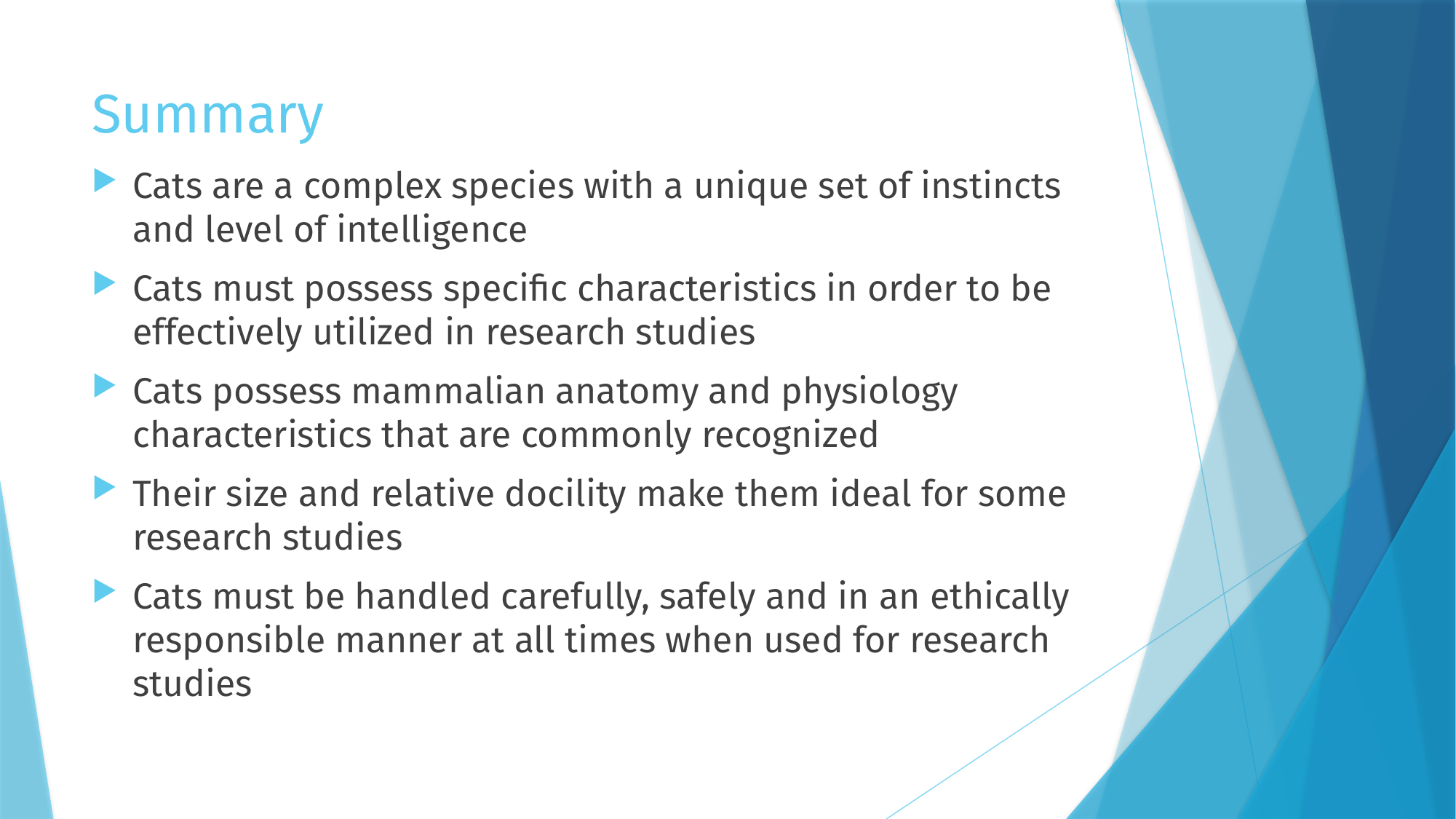

# Summary
Cats are a complex species with a unique set of instincts and level of intelligence
Cats must possess specific characteristics in order to be effectively utilized in research studies
Cats possess mammalian anatomy and physiology characteristics that are commonly recognized
Their size and relative docility make them ideal for some research studies
Cats must be handled carefully, safely and in an ethically responsible manner at all times when used for research studies